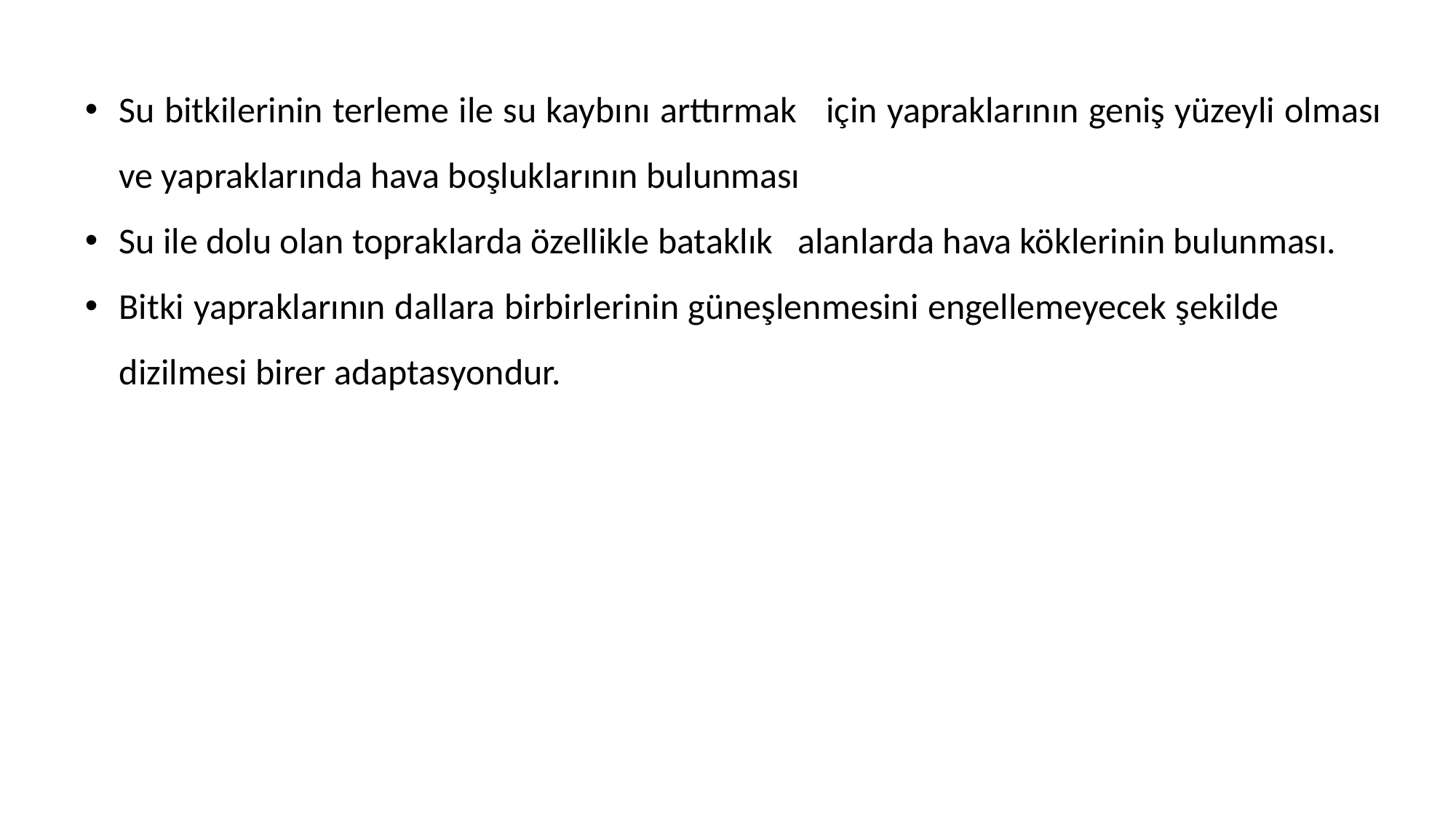

Su bitkilerinin terleme ile su kaybını arttırmak   için yapraklarının geniş yüzeyli olması  ve yapraklarında hava boşluklarının bulunması
Su ile dolu olan topraklarda özellikle bataklık   alanlarda hava köklerinin bulunması.
Bitki yapraklarının dallara birbirlerinin güneşlenmesini engellemeyecek şekilde             dizilmesi birer adaptasyondur.